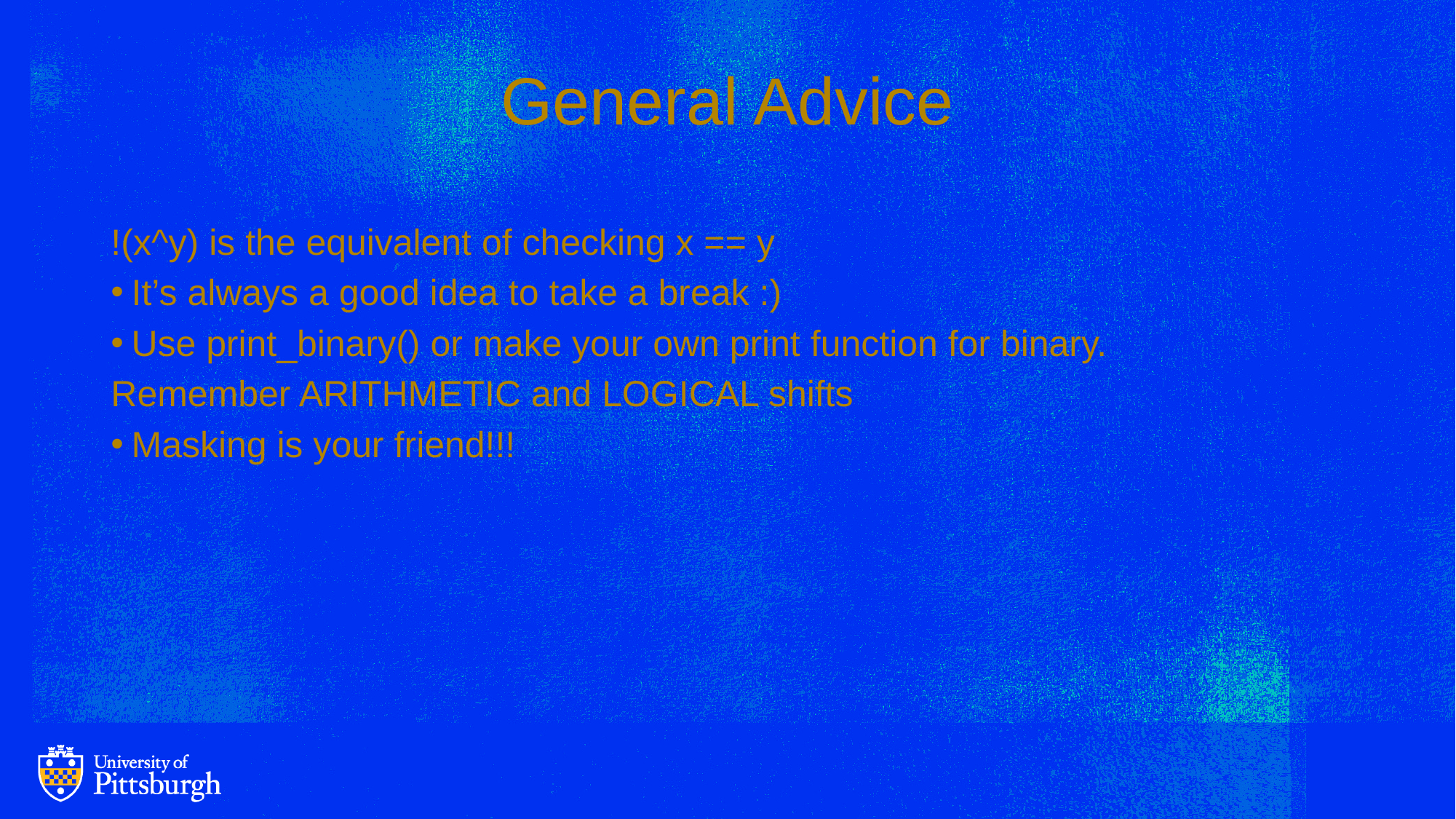

# General Advice
!(x^y) is the equivalent of checking x == y
It’s always a good idea to take a break :)
Use print_binary() or make your own print function for binary.
Remember ARITHMETIC and LOGICAL shifts
Masking is your friend!!!